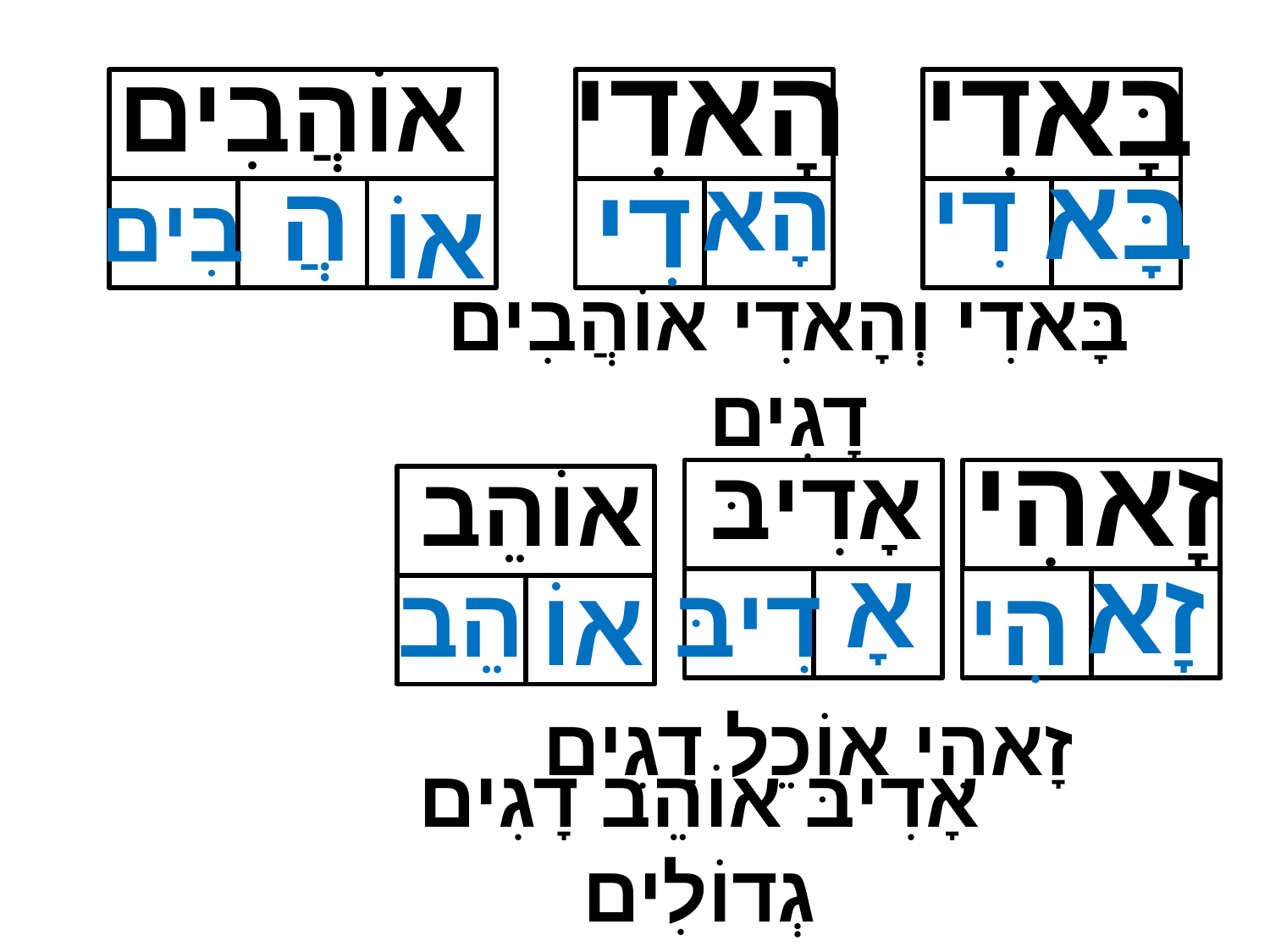

הָאדִי
בָּאדִי
אוֹהֲבִים

בָּא
הָא
הֲ
דִי
דִי
אוֹ
בִים

בָּאדִי וְהָאדִי אוֹהֲבִים דָגִים
זָאהִי
אָדִיבּ
אוֹהֵב

זָא
אָ
אוֹ
הִי
הֵב
דִיבּ

זָאהִי אוֹכֵל דָגִים
אָדִיבּ אוֹהֵב דָגִים גְדוֹלִים